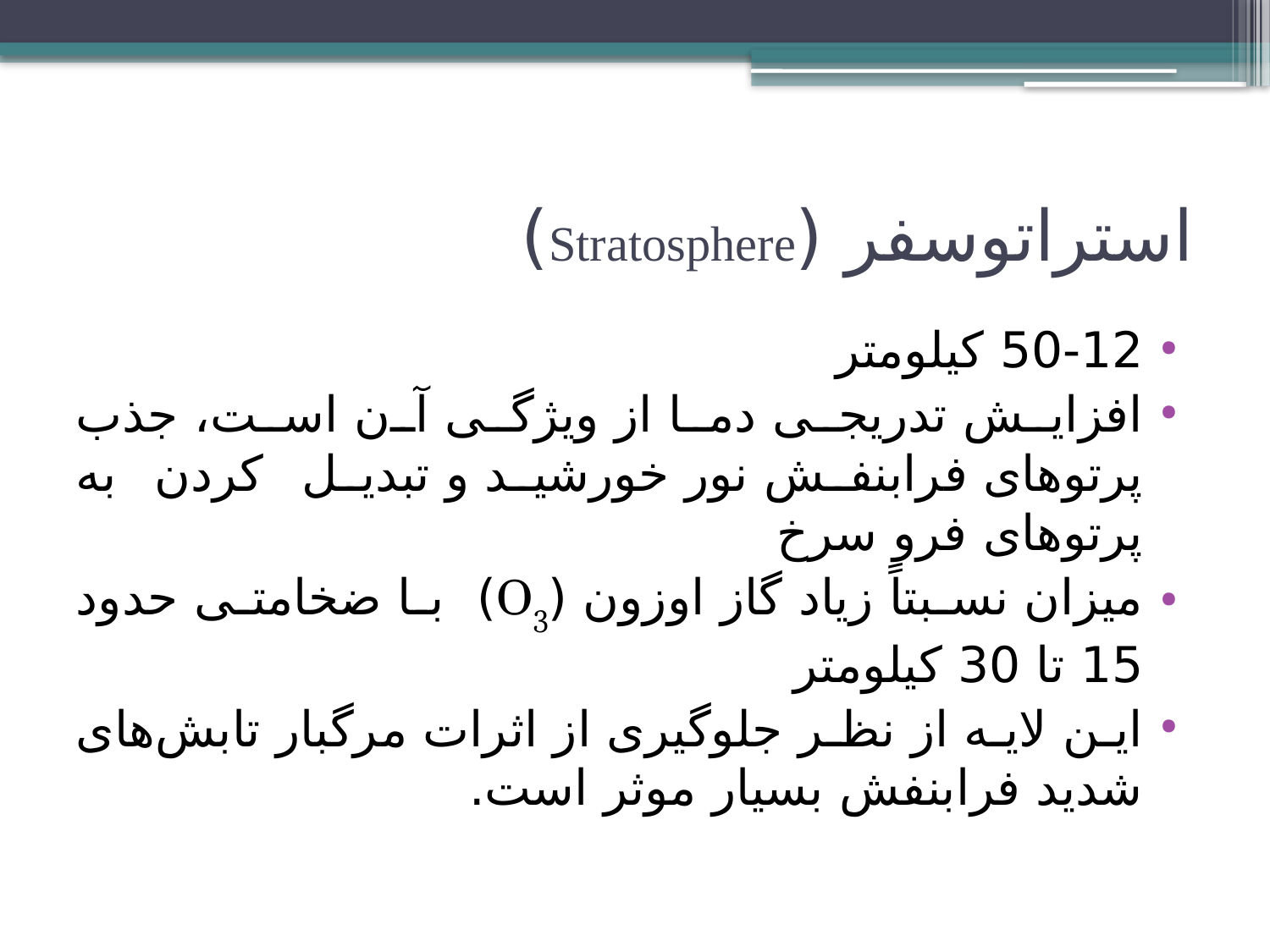

# استراتوسفر (Stratosphere)
50-12 کیلومتر
افزايش تدريجی دما از ويژگی آن است، جذب پرتوهای فرابنفش نور خورشید و تبدیل کردن به پرتوهای فرو سرخ
ميزان نسبتاً زياد گاز اوزون (O3) با ضخامتی حدود 15 تا 30 كيلومتر
اين لايه از نظر جلوگيری از اثرات مرگبار تابش‌های شديد فرابنفش بسيار موثر است.